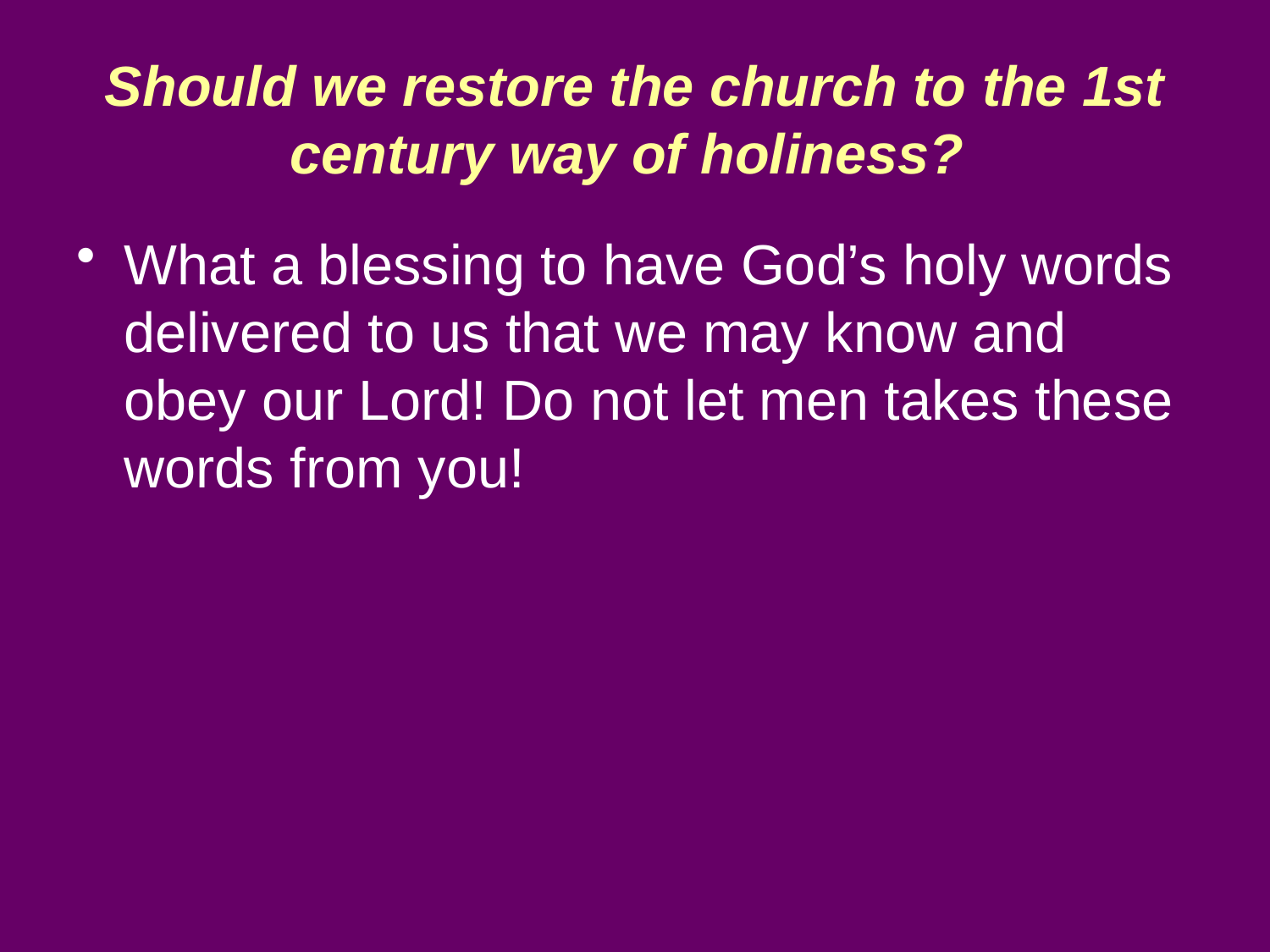

# Should we restore the church to the 1st century way of holiness?
What a blessing to have God’s holy words delivered to us that we may know and obey our Lord! Do not let men takes these words from you!